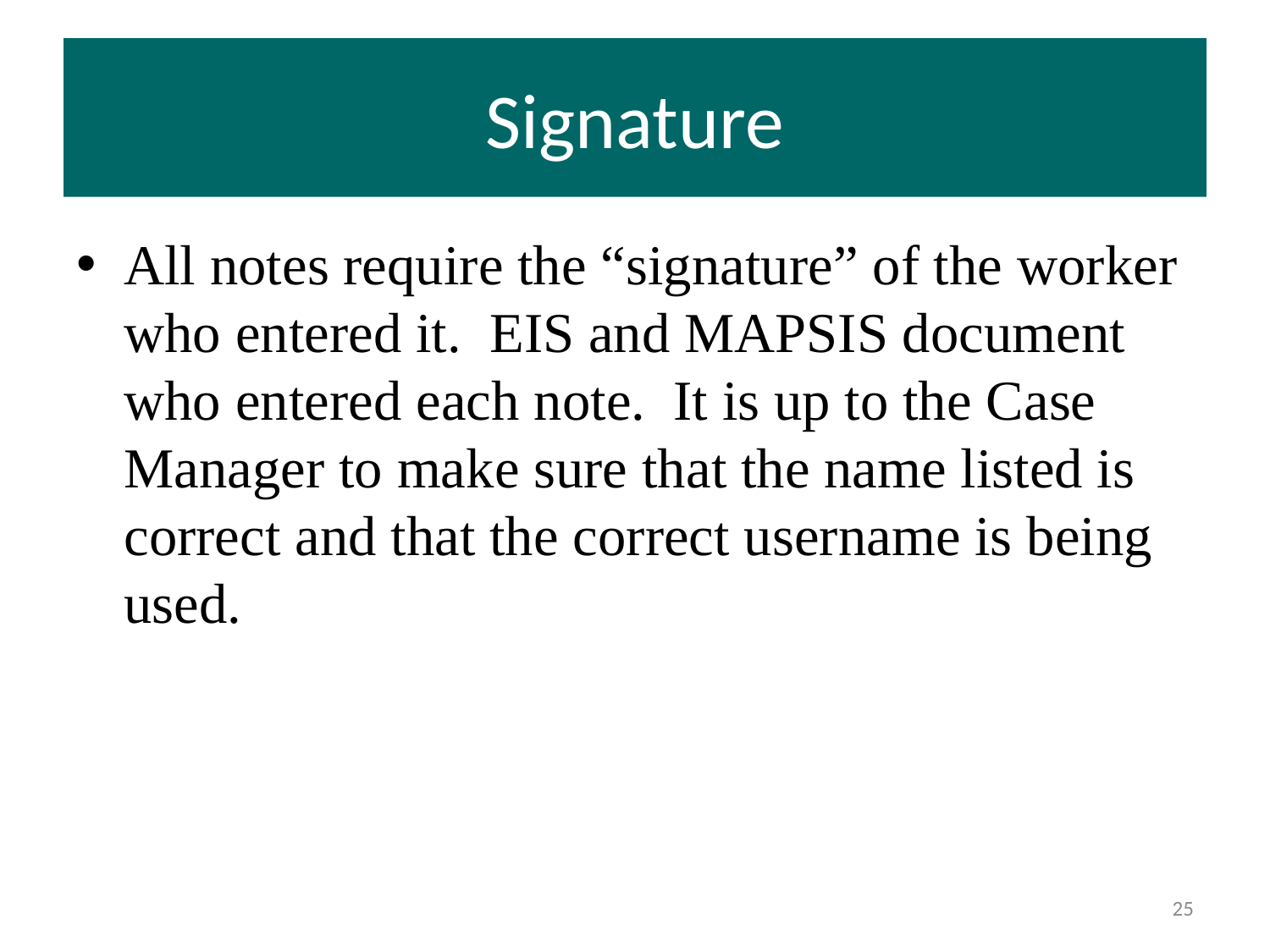

# Signature
All notes require the “signature” of the worker who entered it.  EIS and MAPSIS document who entered each note.  It is up to the Case Manager to make sure that the name listed is correct and that the correct username is being used.
25